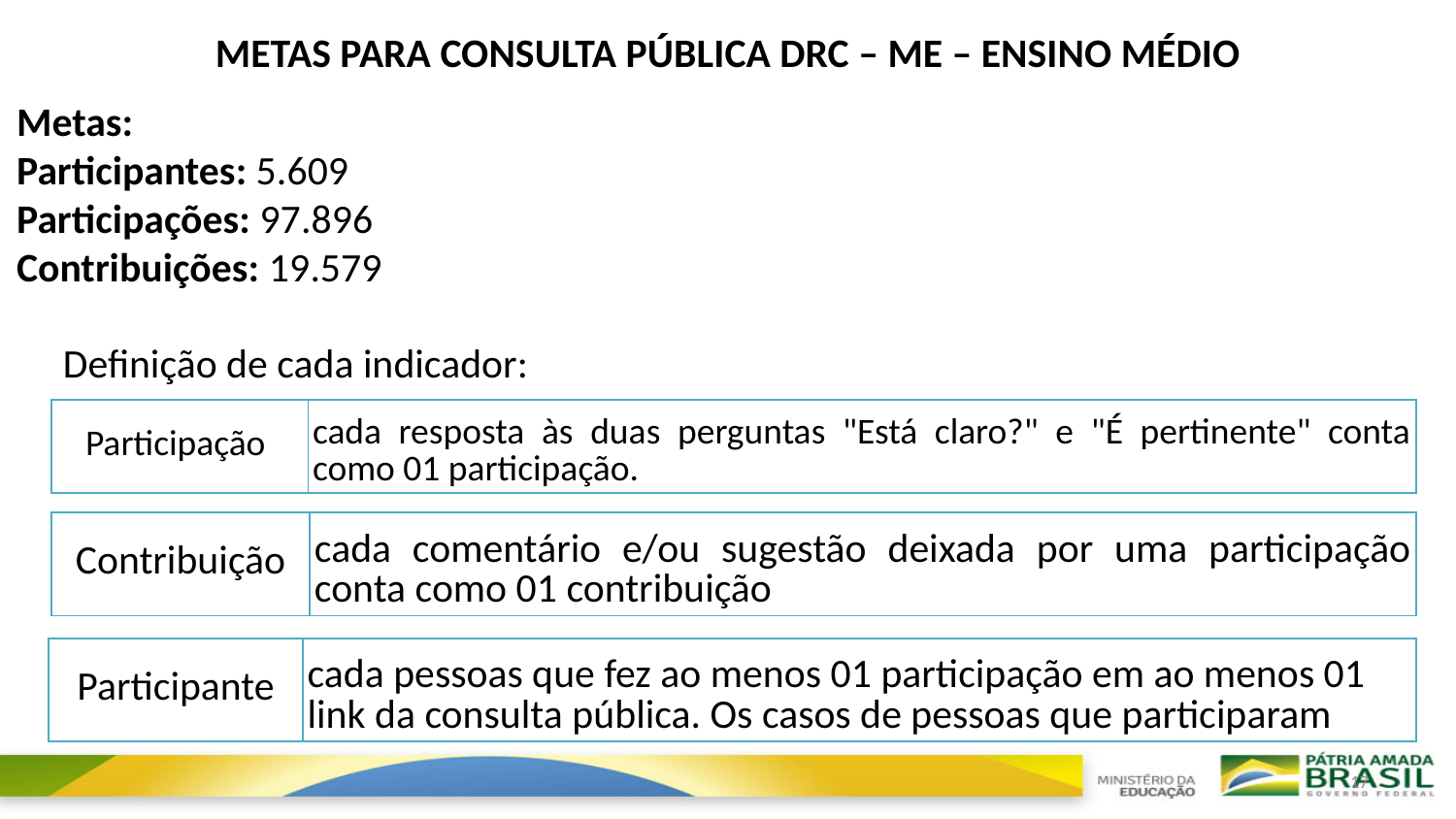

METAS PARA CONSULTA PÚBLICA DRC – ME – ENSINO MÉDIO
Metas:
Participantes: 5.609
Participações: 97.896
Contribuições: 19.579
Definição de cada indicador:
| Participação | cada resposta às duas perguntas "Está claro?" e "É pertinente" conta como 01 participação. |
| --- | --- |
| Contribuição | cada comentário e/ou sugestão deixada por uma participação conta como 01 contribuição |
| --- | --- |
| Participante | cada pessoas que fez ao menos 01 participação em ao menos 01 link da consulta pública. Os casos de pessoas que participaram |
| --- | --- |
17